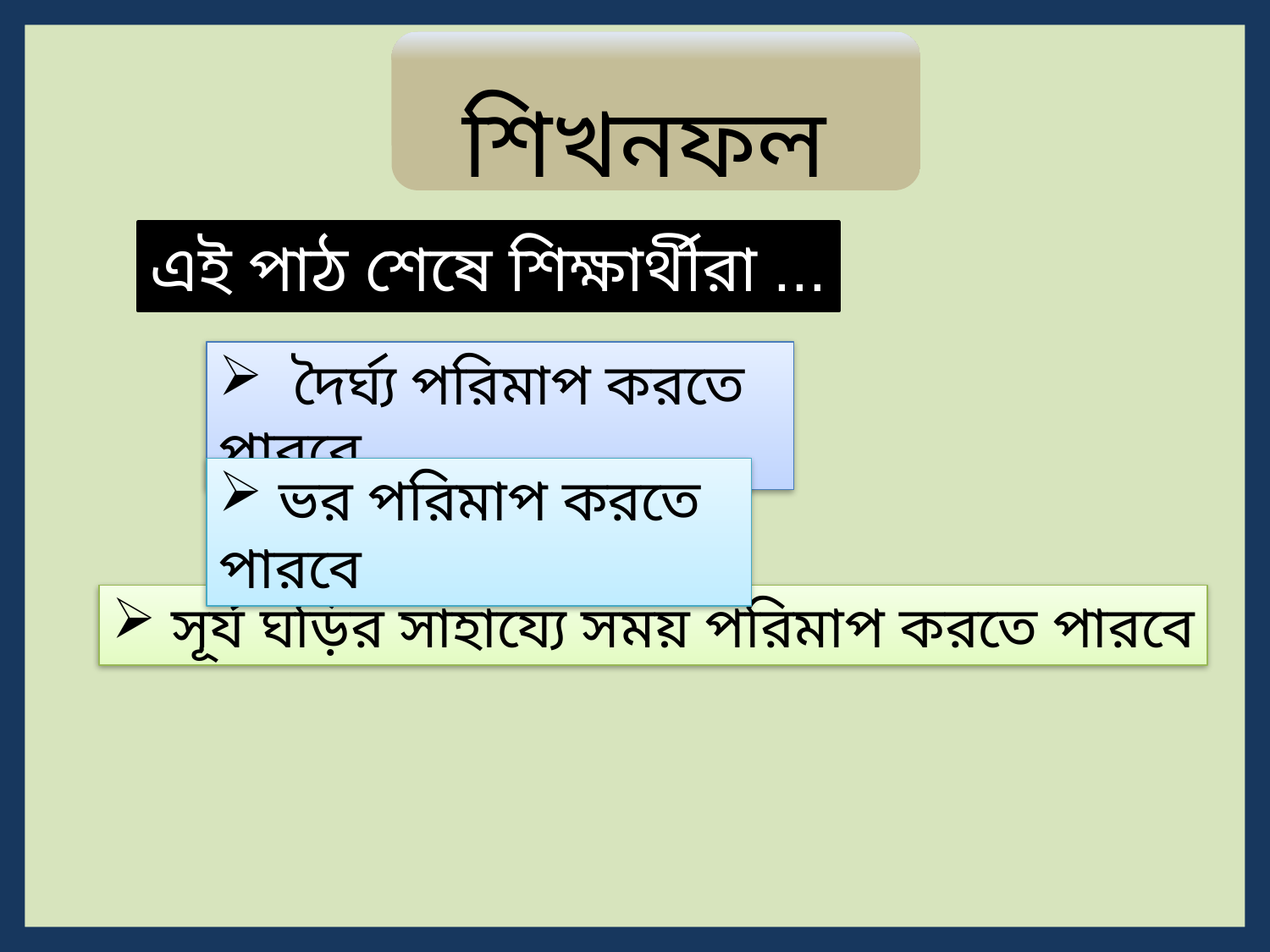

শিখনফল
এই পাঠ শেষে শিক্ষার্থীরা ...
  দৈর্ঘ্য পরিমাপ করতে পারবে
 ভর পরিমাপ করতে পারবে
 সূর্য ঘড়ির সাহায্যে সময় পরিমাপ করতে পারবে